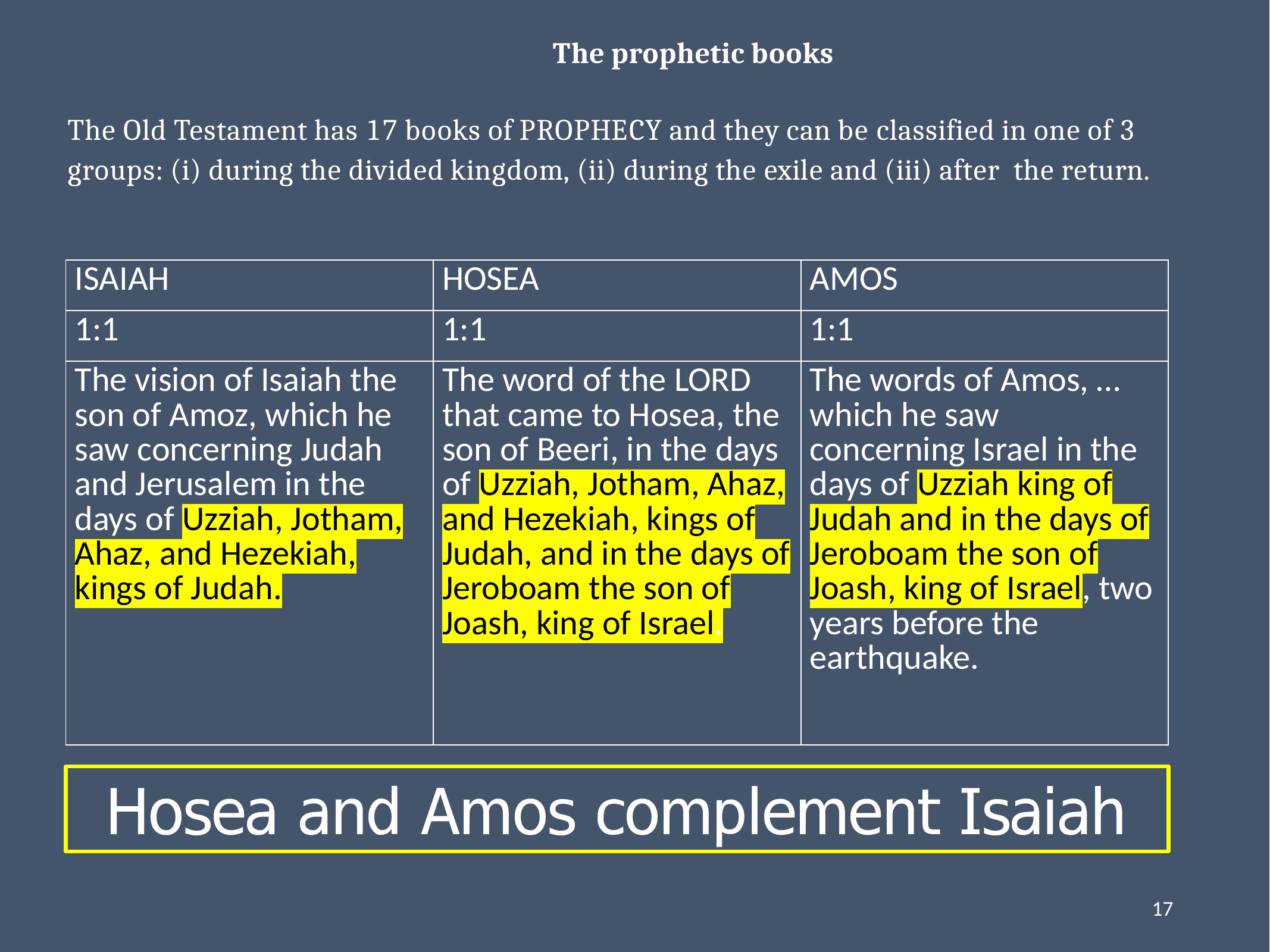

The prophetic books

The Old Testament has 17 books of PROPHECY and they can be classified in one of 3 groups: (i) during the divided kingdom, (ii) during the exile and (iii) after  the return.
| ISAIAH | HOSEA | AMOS |
| --- | --- | --- |
| 1:1 | 1:1 | 1:1 |
| The vision of Isaiah the son of Amoz, which he saw concerning Judah and Jerusalem in the days of Uzziah, Jotham, Ahaz, and Hezekiah, kings of Judah. | The word of the LORD that came to Hosea, the son of Beeri, in the days of Uzziah, Jotham, Ahaz, and Hezekiah, kings of Judah, and in the days of Jeroboam the son of Joash, king of Israel. | The words of Amos, … which he saw concerning Israel in the days of Uzziah king of Judah and in the days of Jeroboam the son of Joash, king of Israel, two years before the earthquake. |
Hosea and Amos complement Isaiah
17